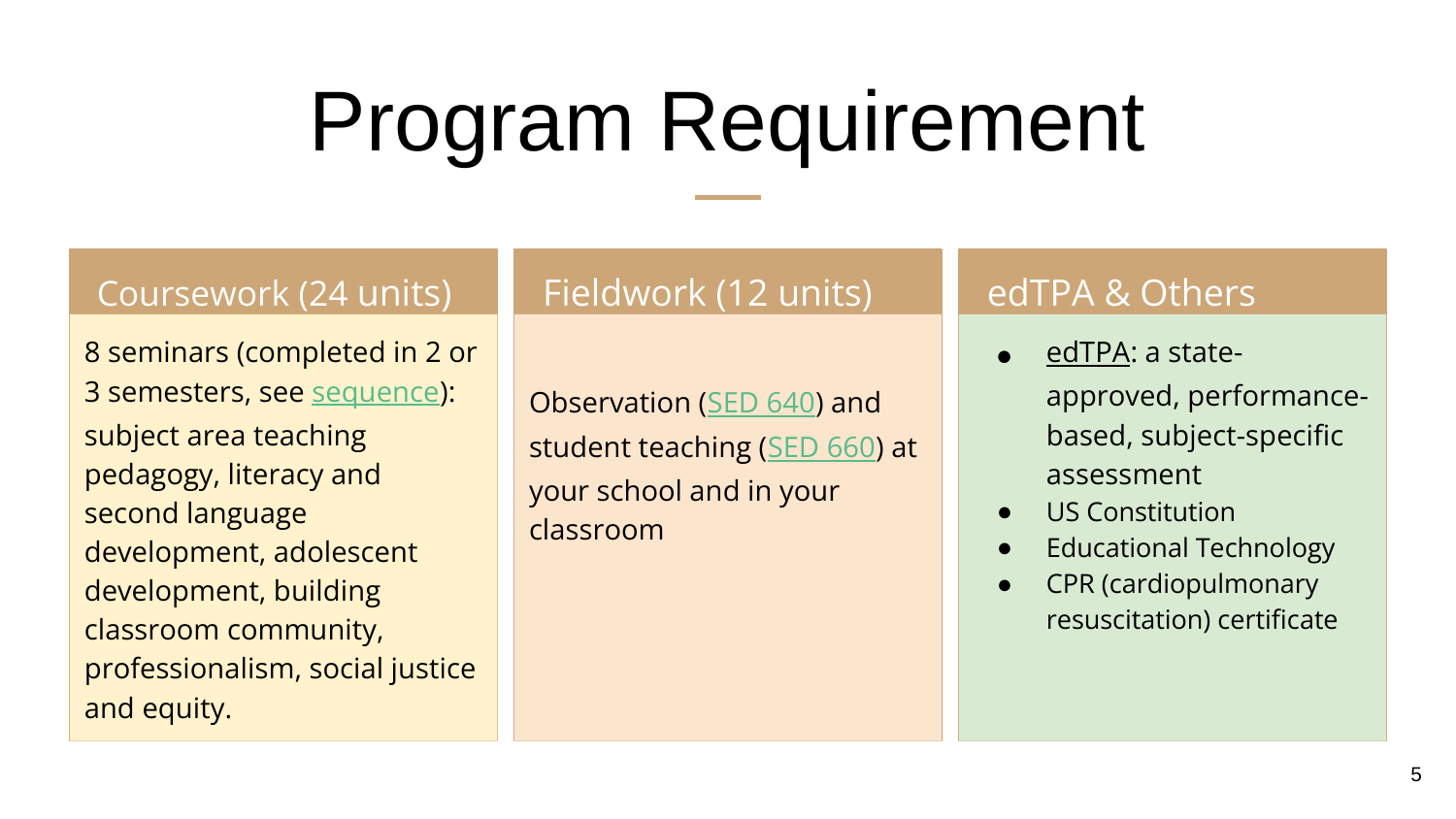

# Program Requirement
Coursework (24 units)
Fieldwork (12 units)
edTPA & Others

8 seminars (completed in 2 or 3 semesters, see sequence): subject area teaching pedagogy, literacy and second language development, adolescent development, building classroom community, professionalism, social justice and equity.

Observation (SED 640) and student teaching (SED 660) at your school and in your classroom

edTPA: a state-approved, performance-based, subject-specific assessment
US Constitution
Educational Technology
CPR (cardiopulmonary resuscitation) certificate

5